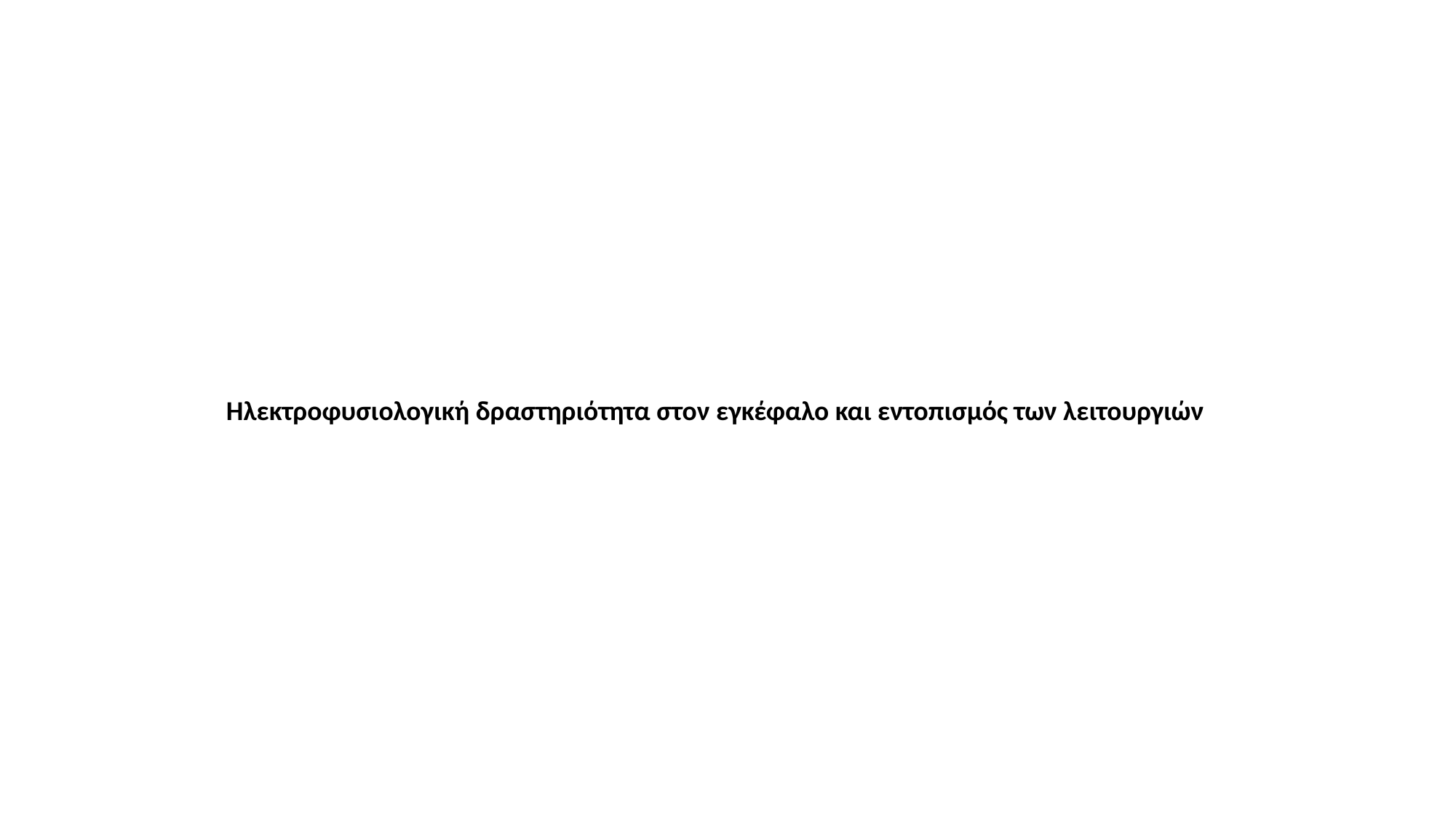

Ηλεκτροφυσιολογική δραστηριότητα στον εγκέφαλο και εντοπισμός των λειτουργιών